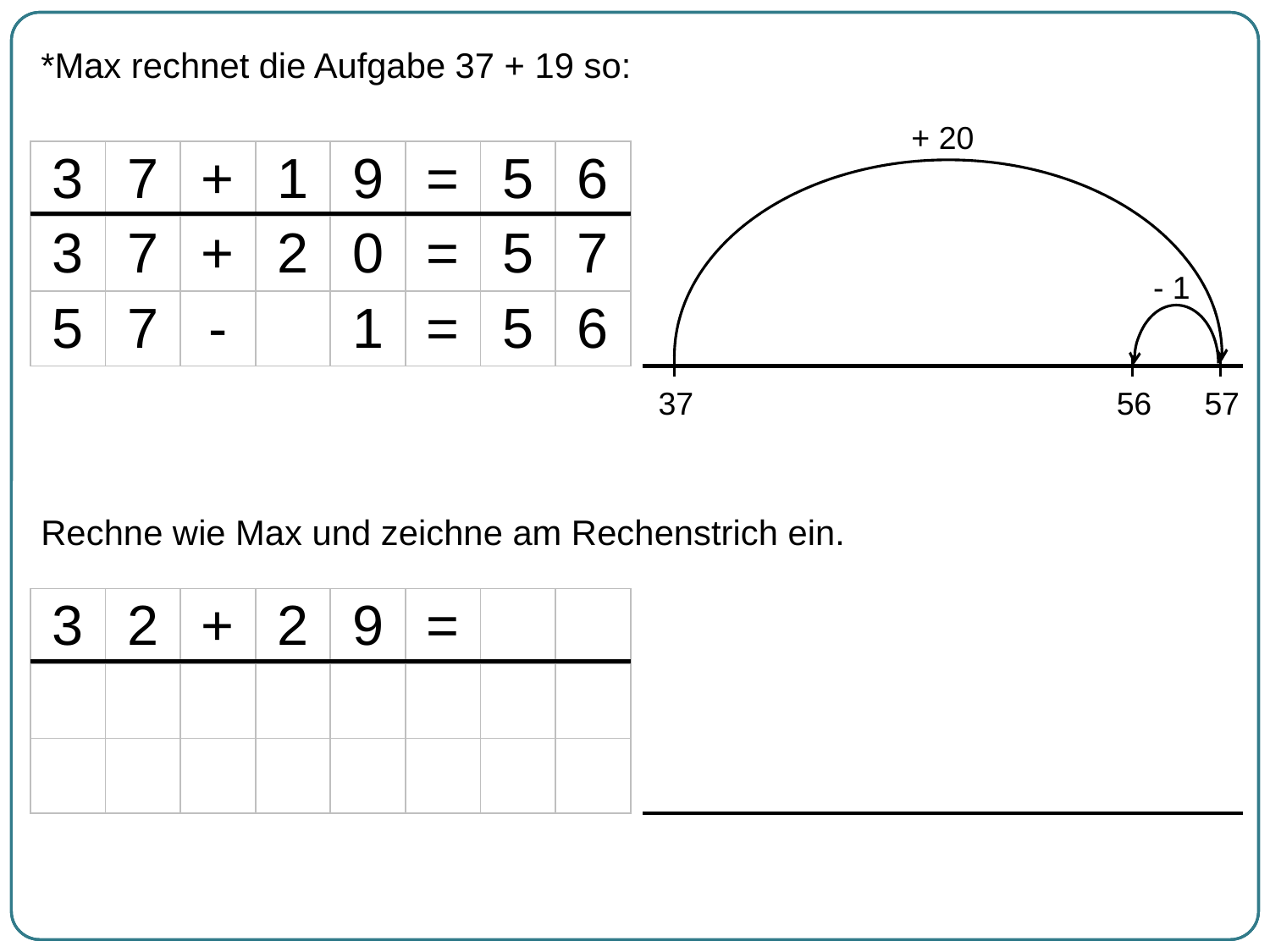

*Max rechnet die Aufgabe 37 + 19 so:

+ 20
- 1

57
37
56
| 3 | 7 | + | 1 | 9 | = | 5 | 6 |
| --- | --- | --- | --- | --- | --- | --- | --- |
| 3 | 7 | + | 2 | 0 | = | 5 | 7 |
| 5 | 7 | - |  | 1 | = | 5 | 6 |
Rechne wie Max und zeichne am Rechenstrich ein.
| 3 | 2 | + | 2 | 9 | = |  |  |
| --- | --- | --- | --- | --- | --- | --- | --- |
|  |  |  |  |  |  |  |  |
|  |  |  |  |  |  |  |  |